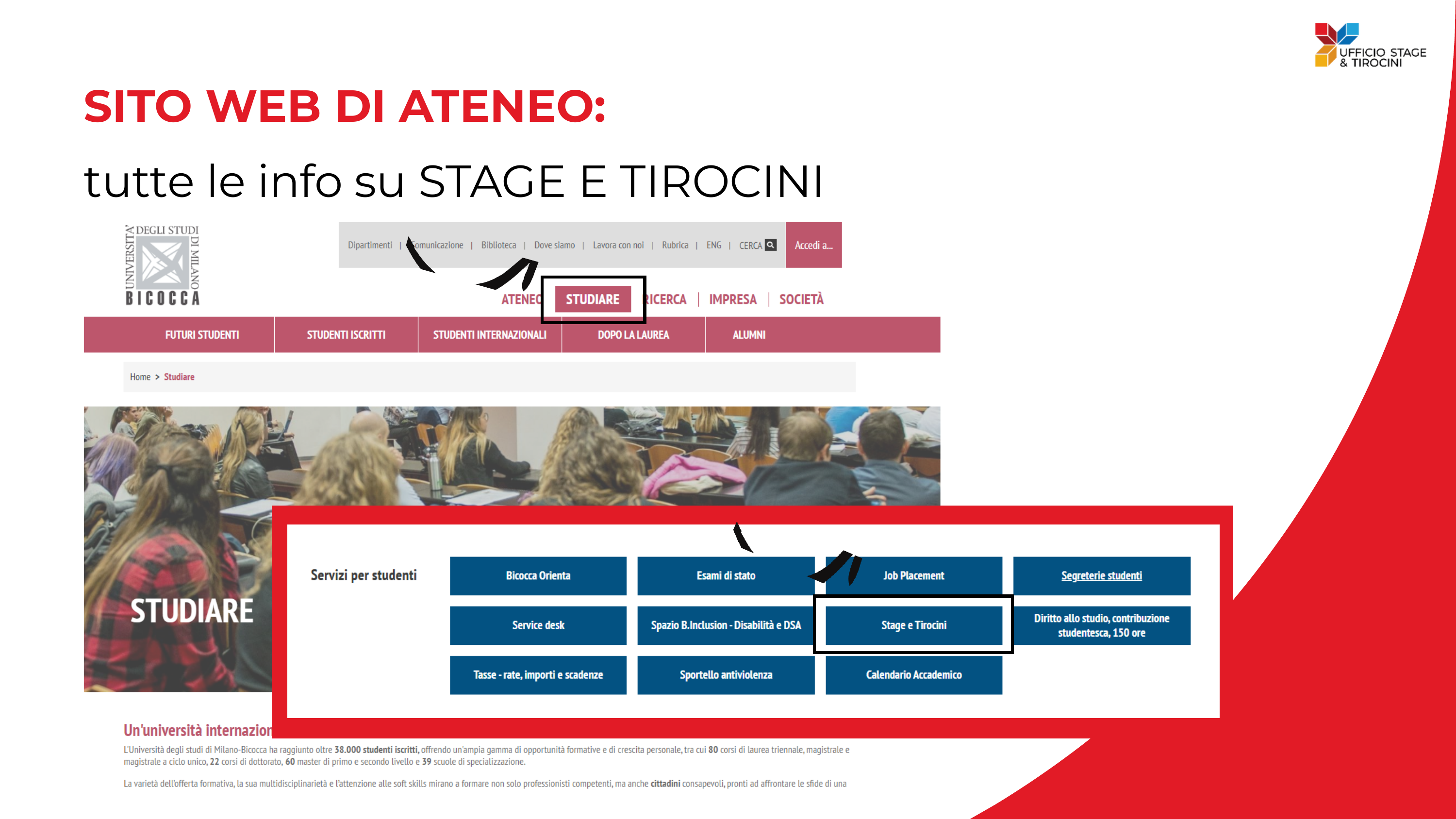

SITO WEB DI ATENEO:
tutte le info su STAGE E TIROCINI